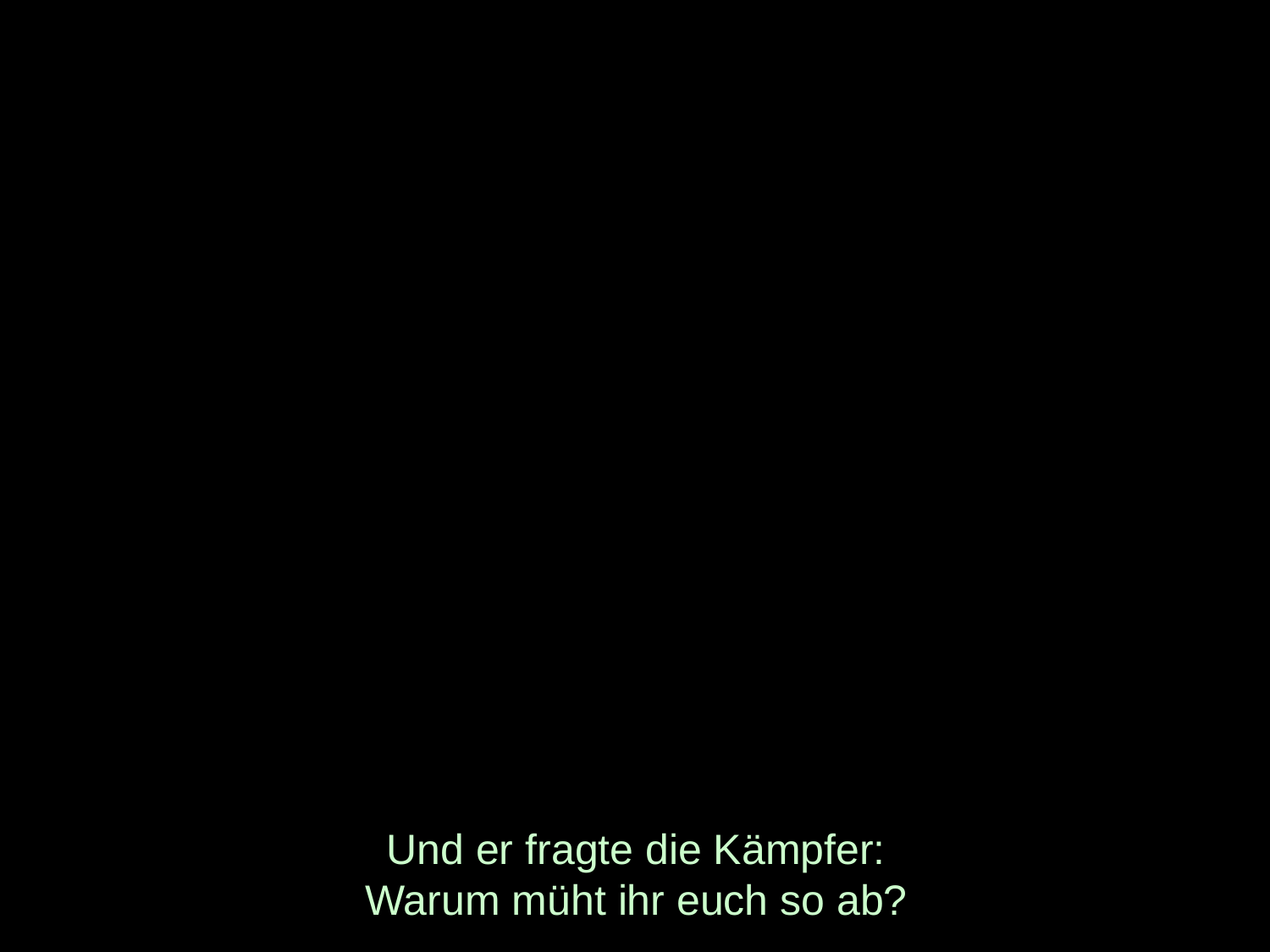

# Und er fragte die Kämpfer: Warum müht ihr euch so ab?